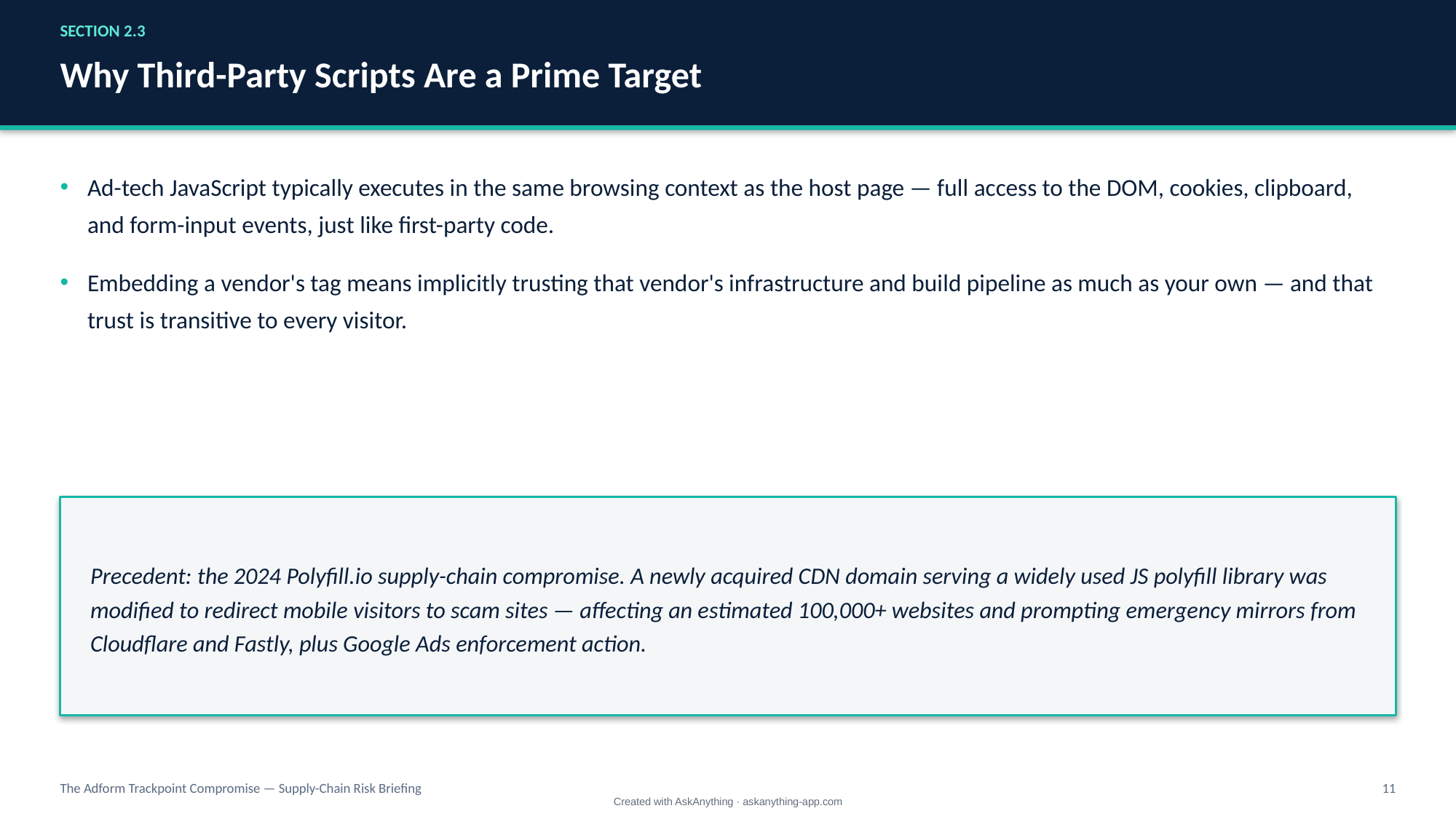

SECTION 2.3
Why Third-Party Scripts Are a Prime Target

Ad-tech JavaScript typically executes in the same browsing context as the host page — full access to the DOM, cookies, clipboard, and form-input events, just like first-party code.
Embedding a vendor's tag means implicitly trusting that vendor's infrastructure and build pipeline as much as your own — and that trust is transitive to every visitor.

Precedent: the 2024 Polyfill.io supply-chain compromise. A newly acquired CDN domain serving a widely used JS polyfill library was modified to redirect mobile visitors to scam sites — affecting an estimated 100,000+ websites and prompting emergency mirrors from Cloudflare and Fastly, plus Google Ads enforcement action.
The Adform Trackpoint Compromise — Supply-Chain Risk Briefing
11
Created with AskAnything · askanything-app.com